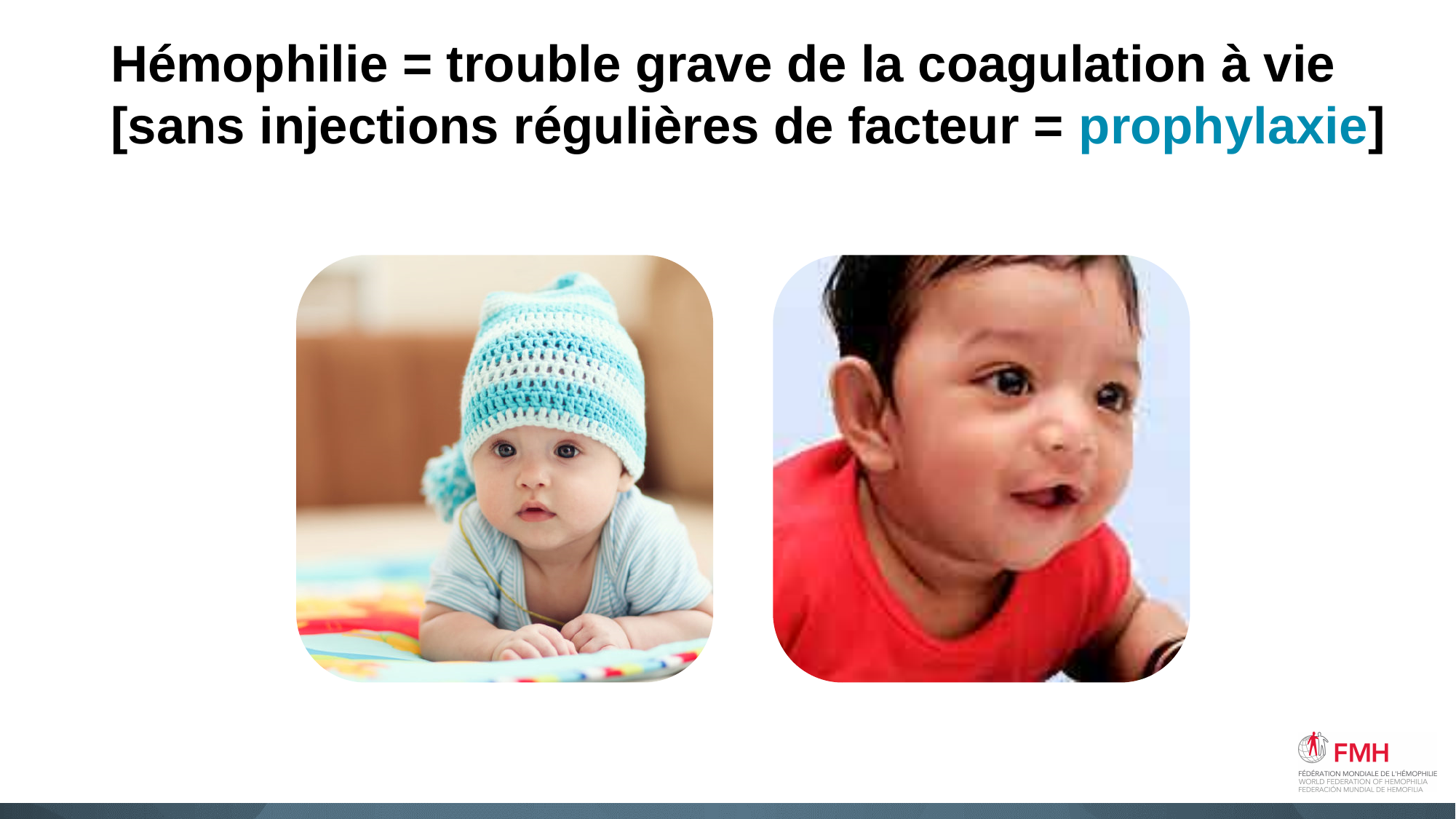

# Hémophilie = trouble grave de la coagulation à vie [sans injections régulières de facteur = prophylaxie]